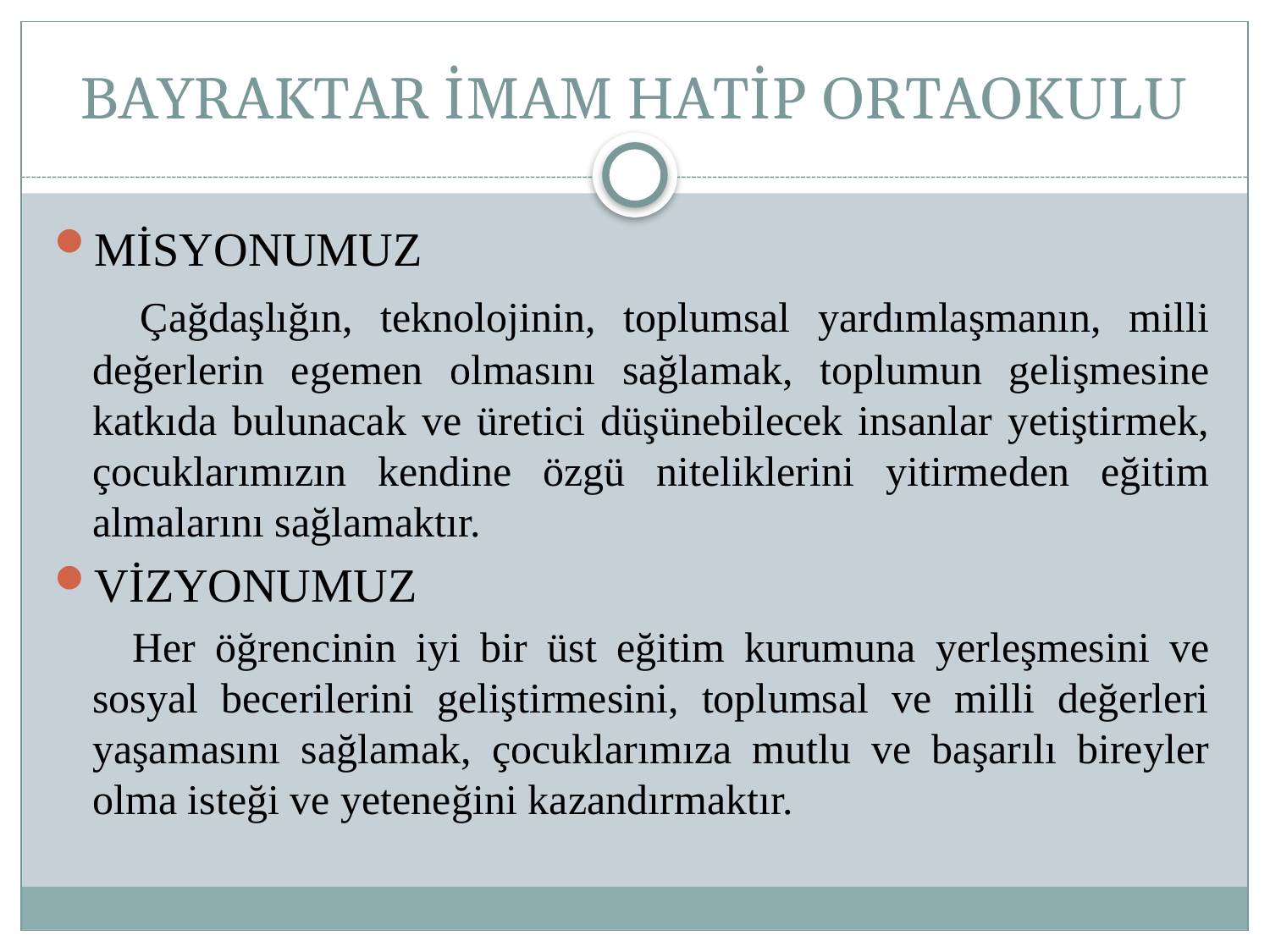

# BAYRAKTAR İMAM HATİP ORTAOKULU
MİSYONUMUZ
   Çağdaşlığın, teknolojinin, toplumsal yardımlaşmanın, milli değerlerin egemen olmasını sağlamak, toplumun gelişmesine katkıda bulunacak ve üretici düşünebilecek insanlar yetiştirmek, çocuklarımızın kendine özgü niteliklerini yitirmeden eğitim almalarını sağlamaktır.
VİZYONUMUZ
    Her öğrencinin iyi bir üst eğitim kurumuna yerleşmesini ve sosyal becerilerini geliştirmesini, toplumsal ve milli değerleri yaşamasını sağlamak, çocuklarımıza mutlu ve başarılı bireyler olma isteği ve yeteneğini kazandırmaktır.